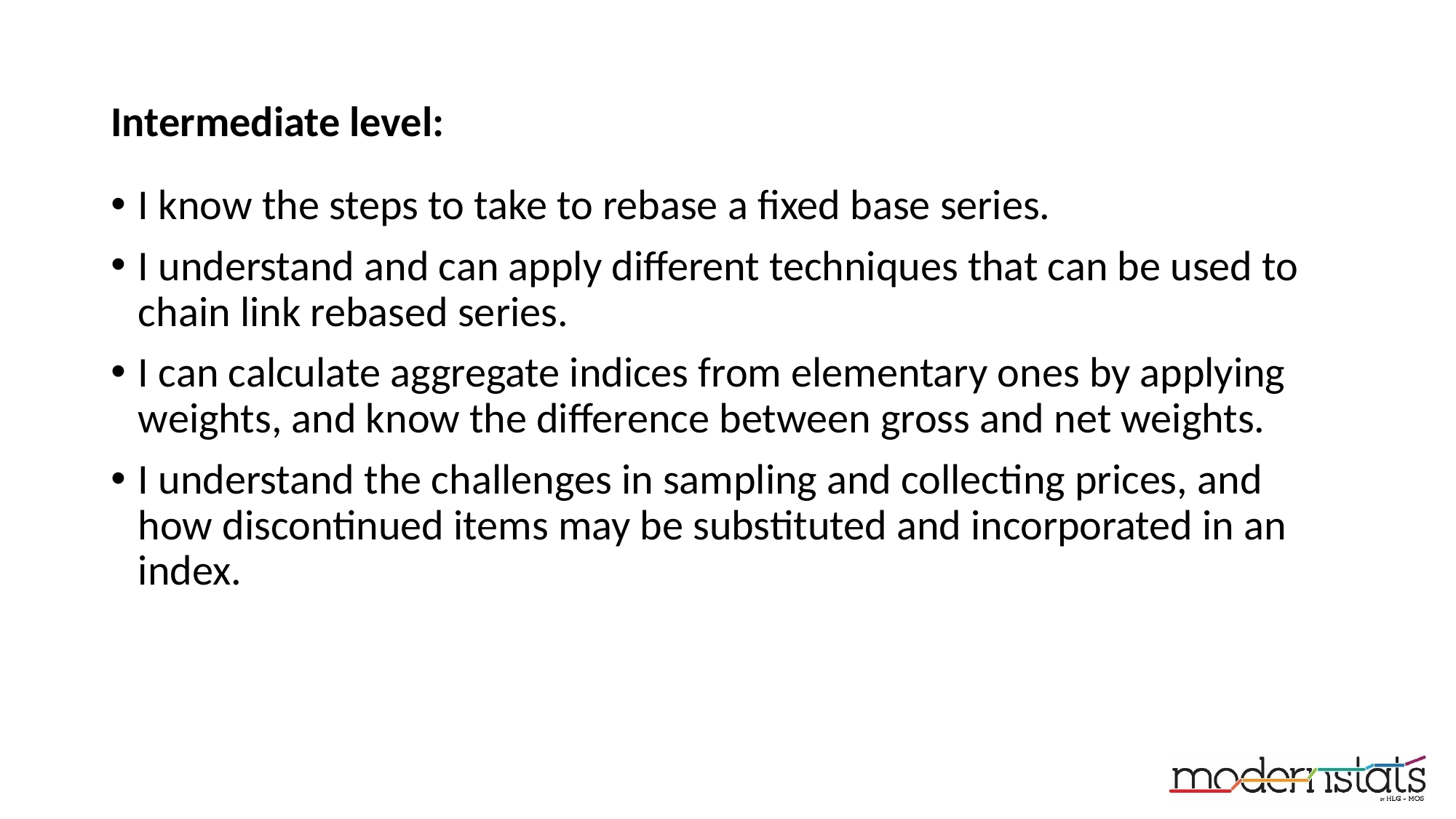

# Intermediate level:
I know the steps to take to rebase a fixed base series.
I understand and can apply different techniques that can be used to chain link rebased series.
I can calculate aggregate indices from elementary ones by applying weights, and know the difference between gross and net weights.
I understand the challenges in sampling and collecting prices, and how discontinued items may be substituted and incorporated in an index.